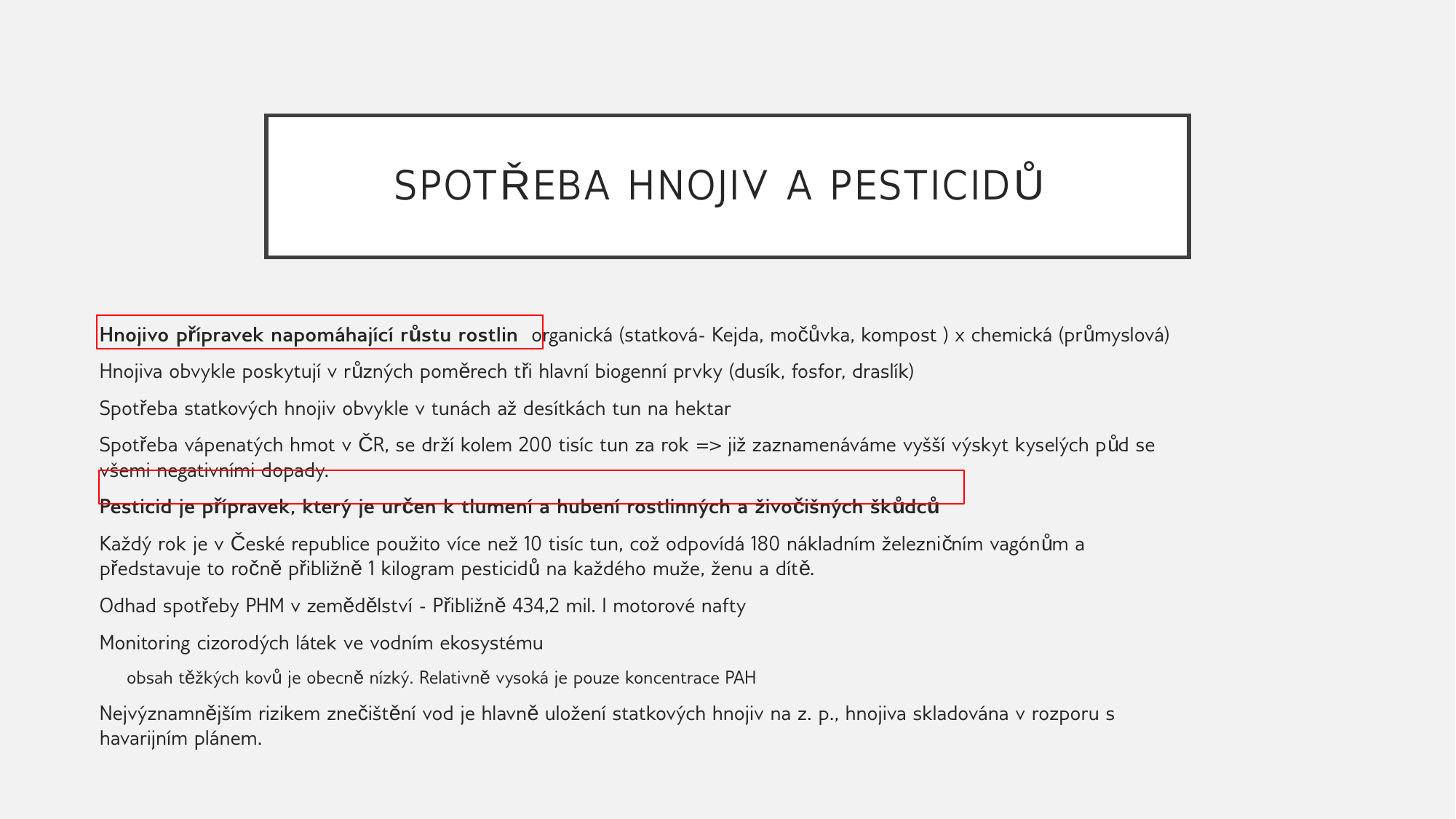

# Spotřeba hnojiv a pesticidů
Hnojivo přípravek napomáhající růstu rostlin  organická (statková- Kejda, močůvka, kompost ) x chemická (průmyslová)
Hnojiva obvykle poskytují v různých poměrech tři hlavní biogenní prvky (dusík, fosfor, draslík)
Spotřeba statkových hnojiv obvykle v tunách až desítkách tun na hektar
Spotřeba vápenatých hmot v ČR, se drží kolem 200 tisíc tun za rok => již zaznamenáváme vyšší výskyt kyselých půd se všemi negativními dopady.
Pesticid je přípravek, který je určen k tlumení a hubení rostlinných a živočišných škůdců
Každý rok je v České republice použito více než 10 tisíc tun, což odpovídá 180 nákladním železničním vagónům a představuje to ročně přibližně 1 kilogram pesticidů na každého muže, ženu a dítě.
Odhad spotřeby PHM v zemědělství - Přibližně 434,2 mil. l motorové nafty
Monitoring cizorodých látek ve vodním ekosystému
obsah těžkých kovů je obecně nízký. Relativně vysoká je pouze koncentrace PAH
Nejvýznamnějším rizikem znečištění vod je hlavně uložení statkových hnojiv na z. p., hnojiva skladována v rozporu s havarijním plánem.